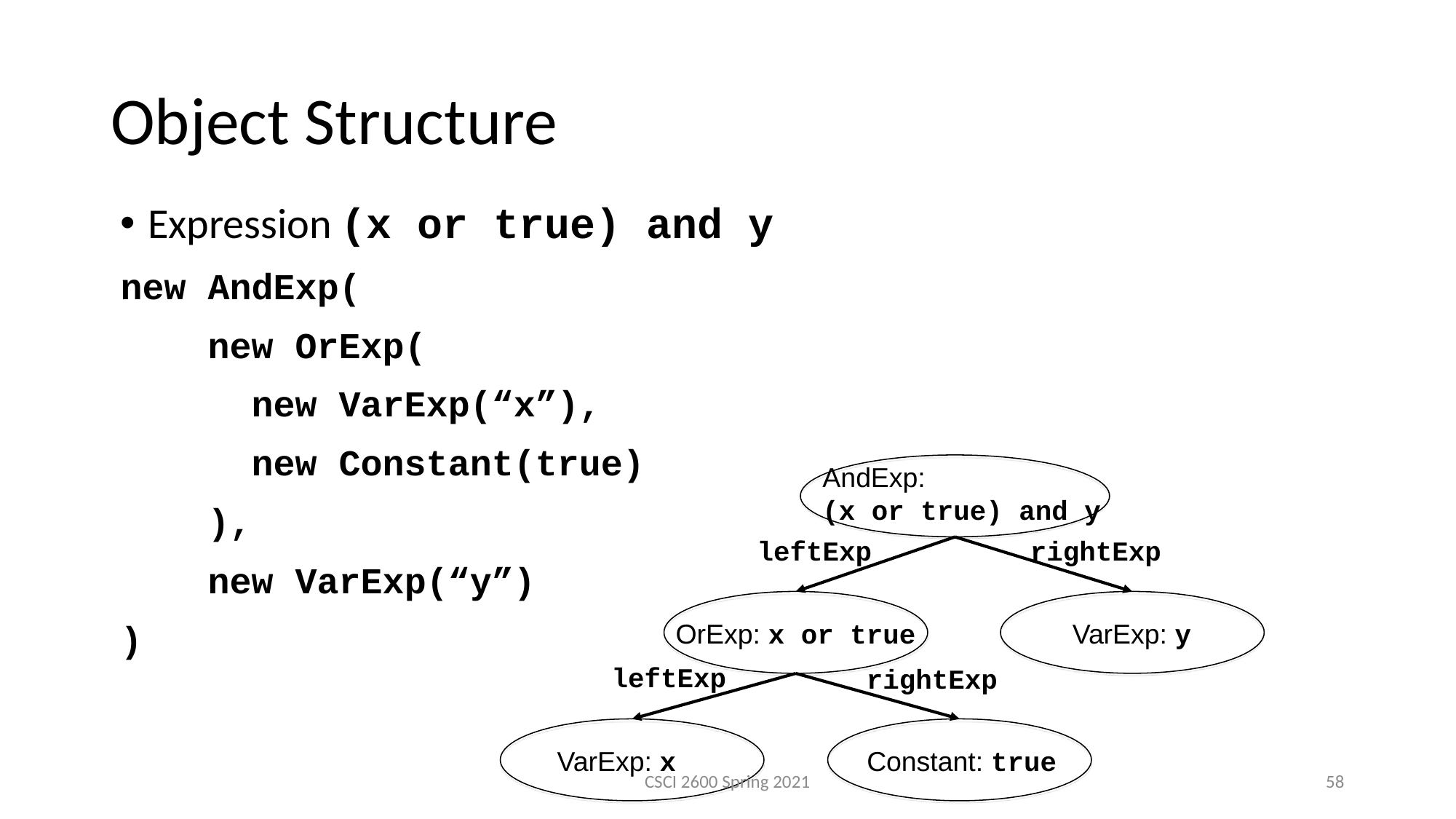

Object Structure
Expression (x or true) and y
new AndExp(
    new OrExp(
      new VarExp(“x”),
      new Constant(true)
    ),
    new VarExp(“y”)
)

AndExp:
(x or true) and y

leftExp
rightExp

OrExp: x or true
VarExp: y
leftExp
rightExp

VarExp: x
Constant: true
CSCI 2600 Spring 2021
58